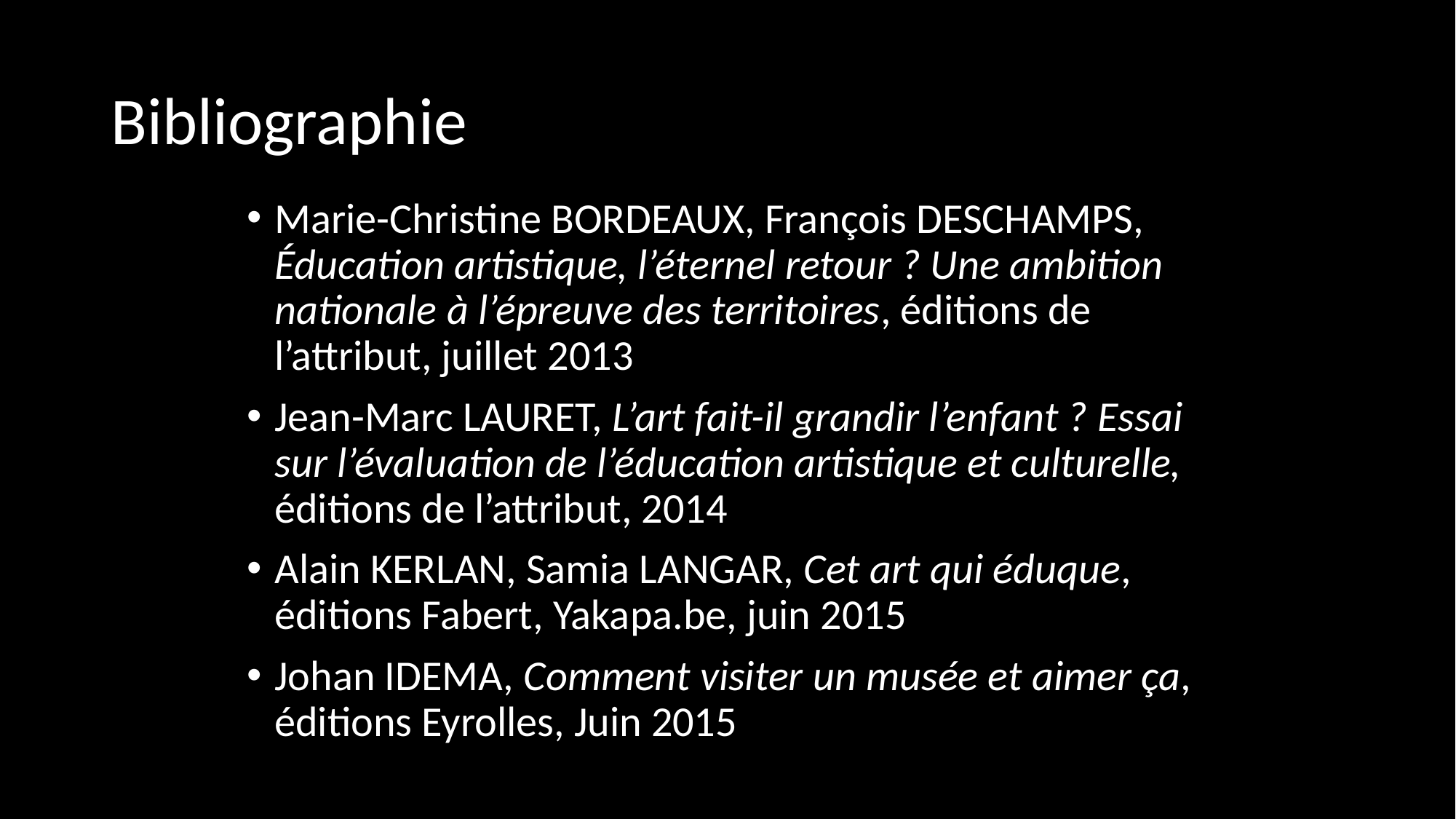

# Bibliographie
Marie-Christine BORDEAUX, François DESCHAMPS, Éducation artistique, l’éternel retour ? Une ambition nationale à l’épreuve des territoires, éditions de l’attribut, juillet 2013
Jean-Marc LAURET, L’art fait-il grandir l’enfant ? Essai sur l’évaluation de l’éducation artistique et culturelle, éditions de l’attribut, 2014
Alain KERLAN, Samia LANGAR, Cet art qui éduque, éditions Fabert, Yakapa.be, juin 2015
Johan IDEMA, Comment visiter un musée et aimer ça, éditions Eyrolles, Juin 2015